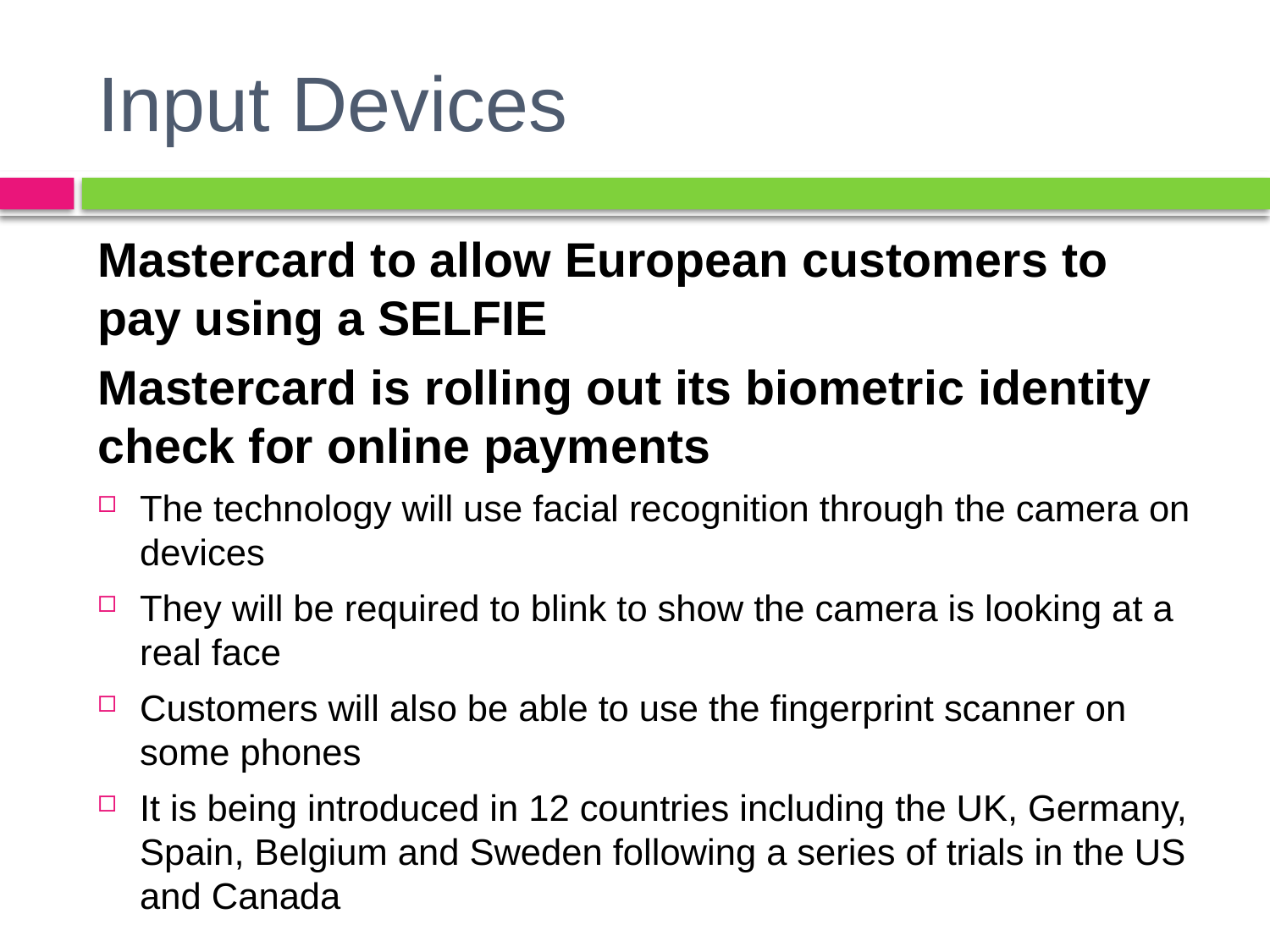

# Input Devices
Mastercard to allow European customers to pay using a SELFIE
Mastercard is rolling out its biometric identity check for online payments
The technology will use facial recognition through the camera on devices
They will be required to blink to show the camera is looking at a real face
Customers will also be able to use the fingerprint scanner on some phones
It is being introduced in 12 countries including the UK, Germany, Spain, Belgium and Sweden following a series of trials in the US and Canada